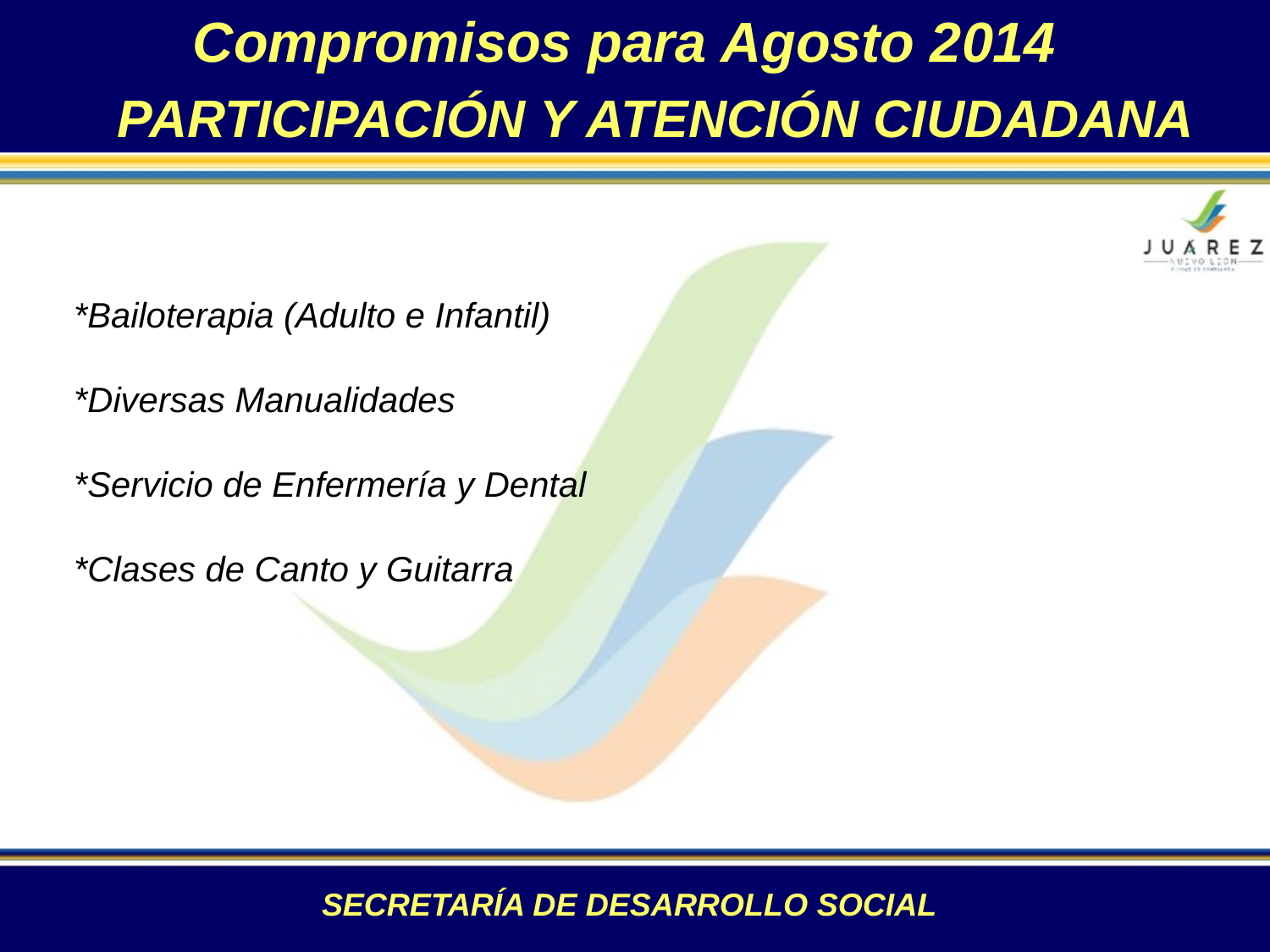

Compromisos para Agosto 2014
 PARTICIPACIÓN Y ATENCIÓN CIUDADANA

*Bailoterapia (Adulto e Infantil)

*Diversas Manualidades

*Servicio de Enfermería y Dental

*Clases de Canto y Guitarra

SECRETARÍA DE DESARROLLO SOCIAL